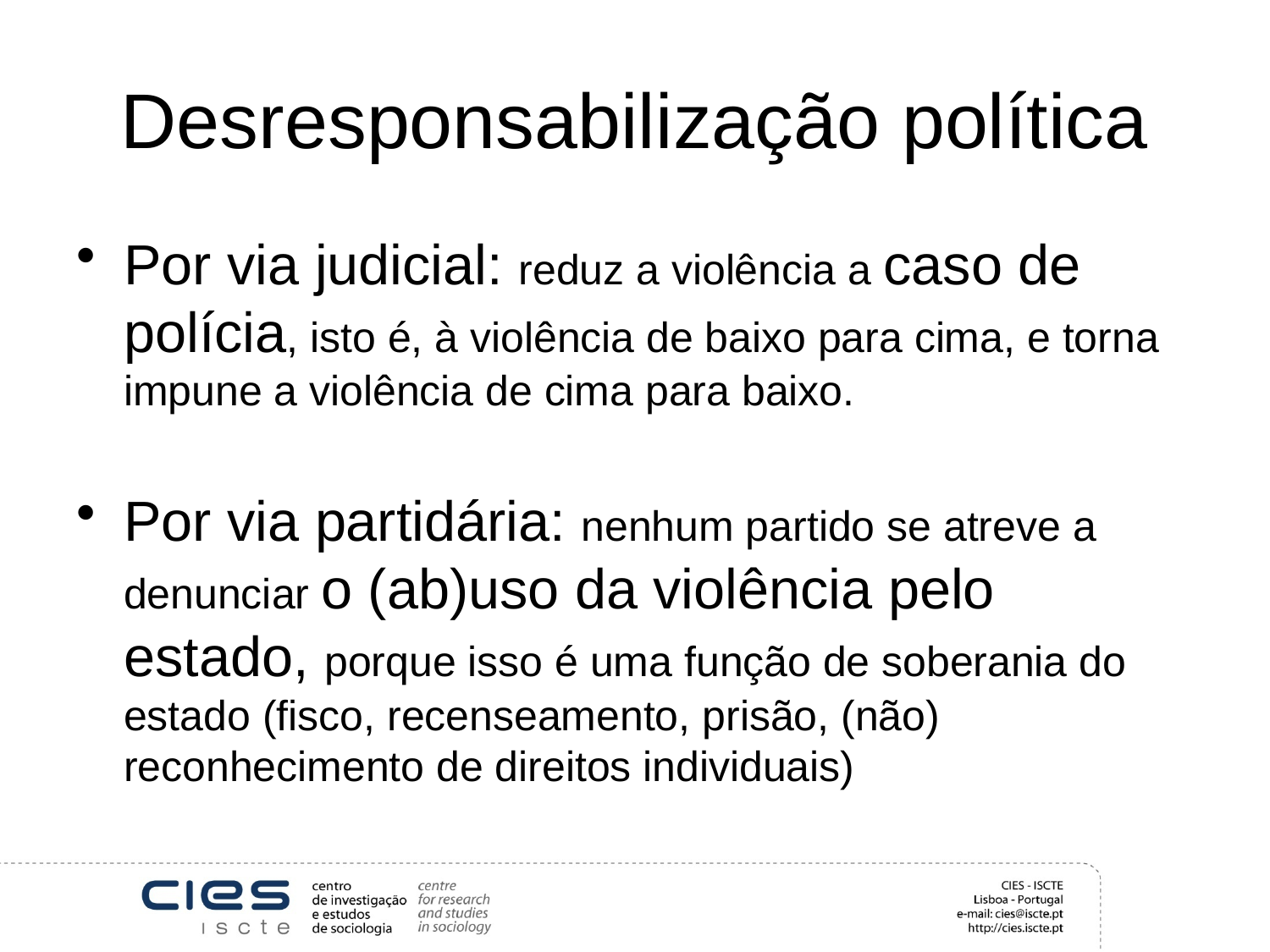

# Desresponsabilização política
Por via judicial: reduz a violência a caso de polícia, isto é, à violência de baixo para cima, e torna impune a violência de cima para baixo.

Por via partidária: nenhum partido se atreve a denunciar o (ab)uso da violência pelo estado, porque isso é uma função de soberania do estado (fisco, recenseamento, prisão, (não) reconhecimento de direitos individuais)